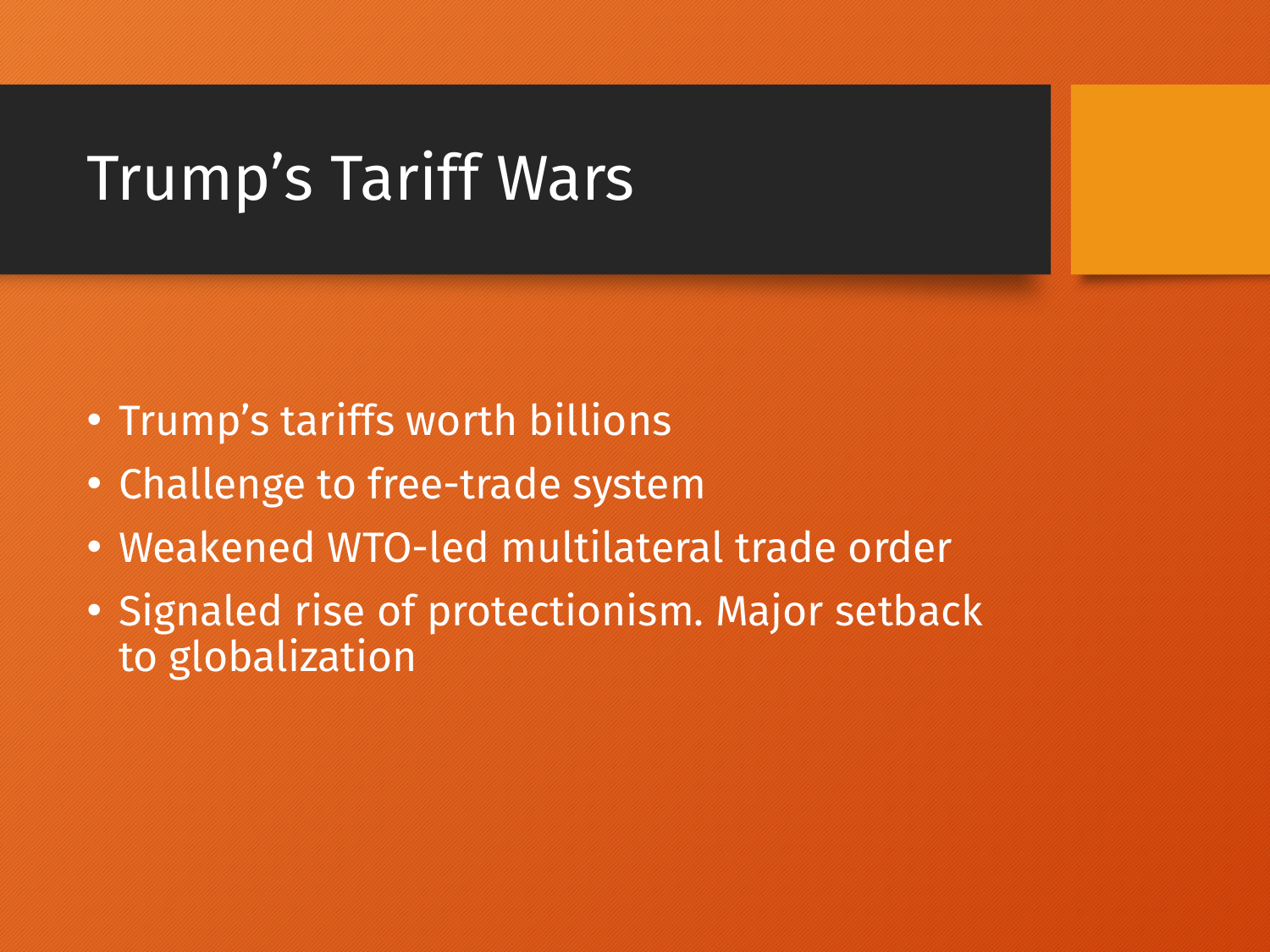

# Trump’s Tariff Wars

Trump’s tariffs worth billions
Challenge to free-trade system
Weakened WTO-led multilateral trade order
Signaled rise of protectionism. Major setback to globalization